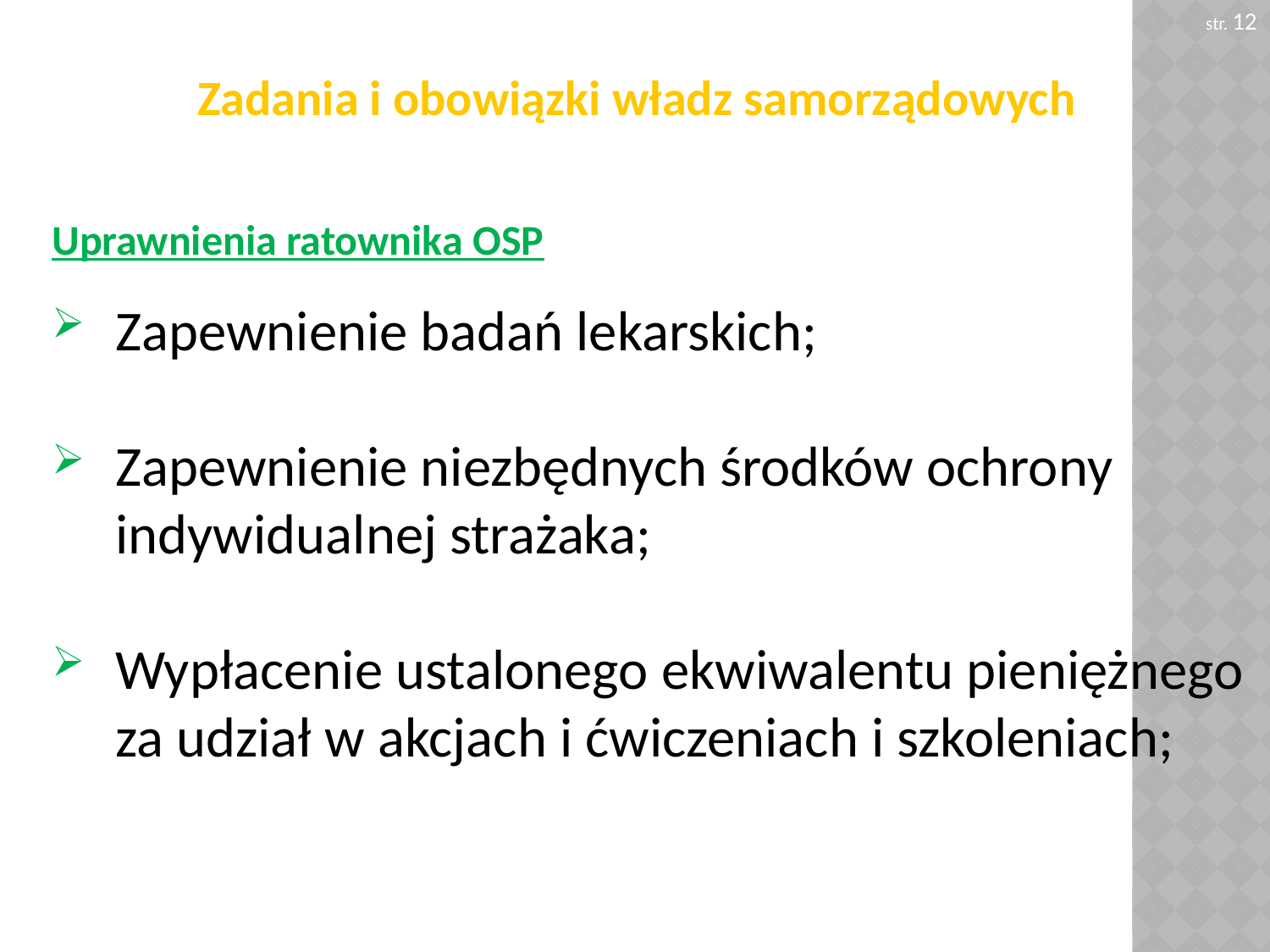

str. 12
Zadania i obowiązki władz samorządowych
# Uprawnienia ratownika OSP

Zapewnienie badań lekarskich;

Zapewnienie niezbędnych środków ochrony indywidualnej strażaka;

Wypłacenie ustalonego ekwiwalentu pieniężnego za udział w akcjach i ćwiczeniach i szkoleniach;